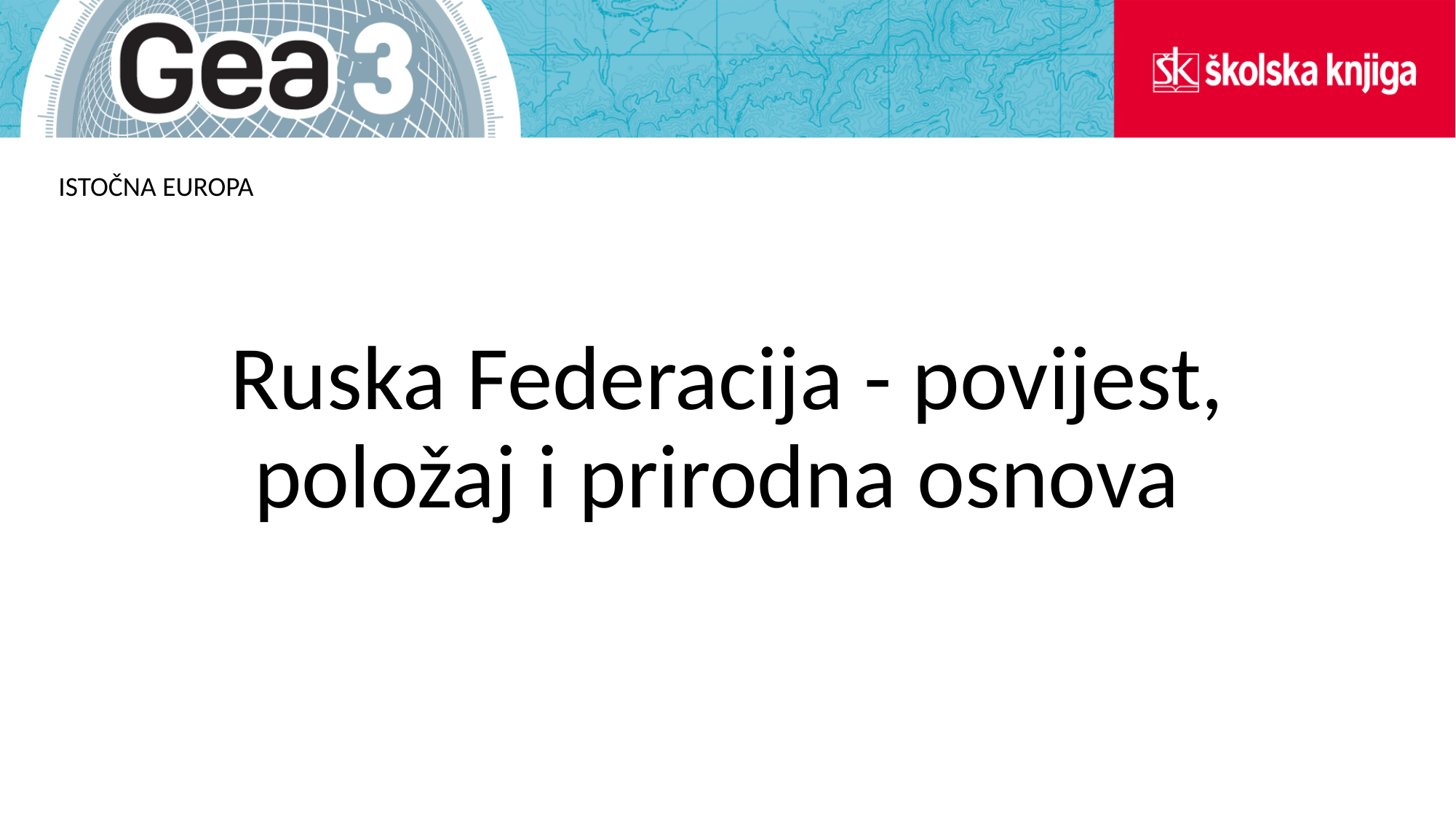

ISTOČNA EUROPA
# Ruska Federacija - povijest, položaj i prirodna osnova